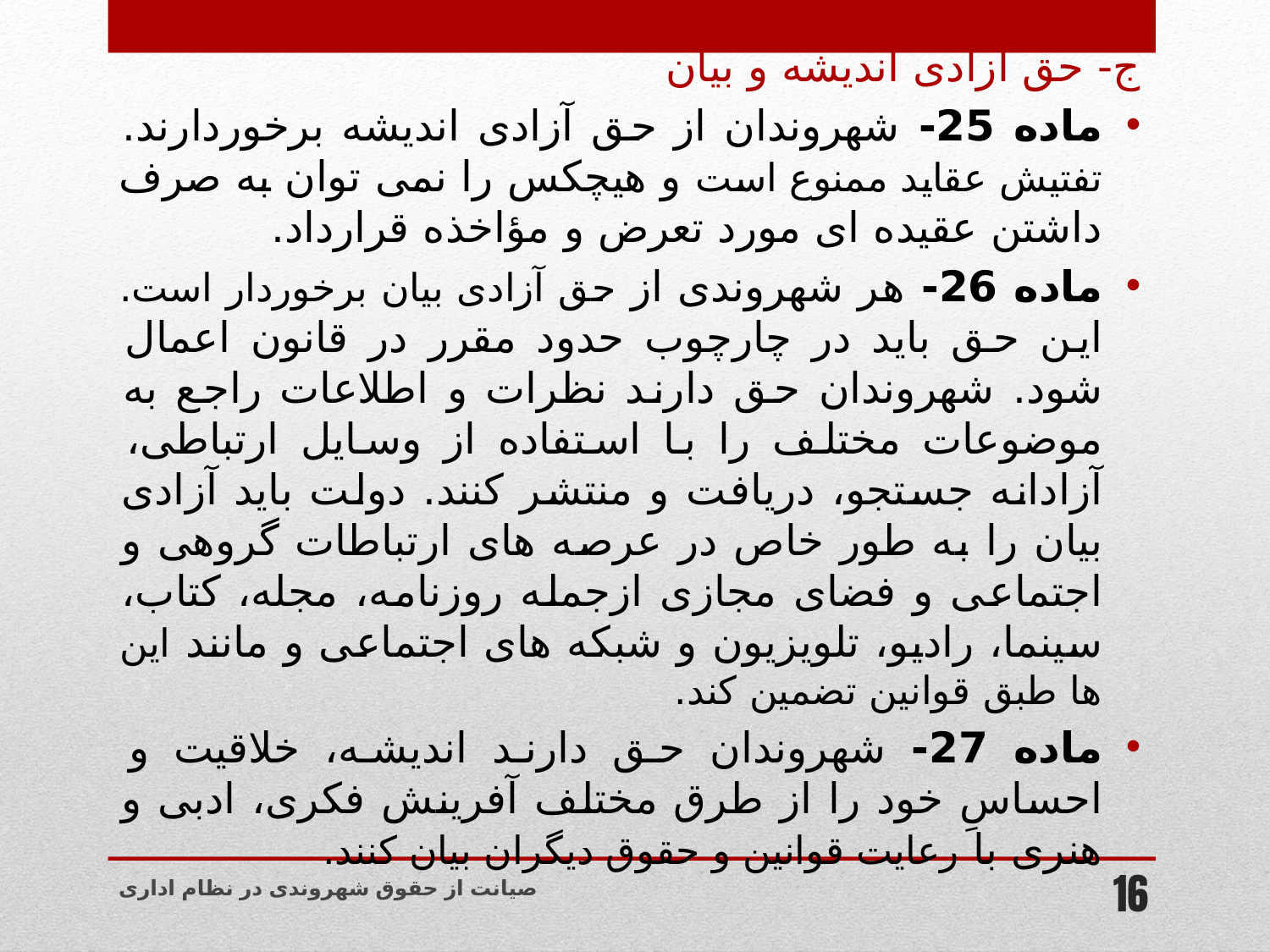

ج- حق آزادی اندیشه و بیان
ماده 25- شهروندان از حق آزادی اندیشه برخوردارند. تفتیش عقاید ممنوع است و هیچکس را نمی توان به صرف داشتن عقیده ای مورد تعرض و مؤاخذه قرارداد.
ماده 26- هر شهروندی از حق آزادی بیان برخوردار است. این حق باید در چارچوب حدود مقرر در قانون اعمال شود. شهروندان حق دارند نظرات و اطلاعات راجع به موضوعات مختلف را با استفاده از وسایل ارتباطی، آزادانه جستجو، دریافت و منتشر کنند. دولت باید آزادی بیان را به طور خاص در عرصه های ارتباطات گروهی و اجتماعی و فضای مجازی ازجمله روزنامه، مجله، کتاب، سینما، رادیو، تلویزیون و شبکه های اجتماعی و مانند این ها طبق قوانین تضمین کند.
ماده 27- شهروندان حق دارند اندیشه، خلاقیت و احساسِ خود را از طرق مختلف آفرینش فکری، ادبی و هنری با رعایت قوانین و حقوق دیگران بیان کنند.
صیانت از حقوق شهروندی در نظام اداری
16